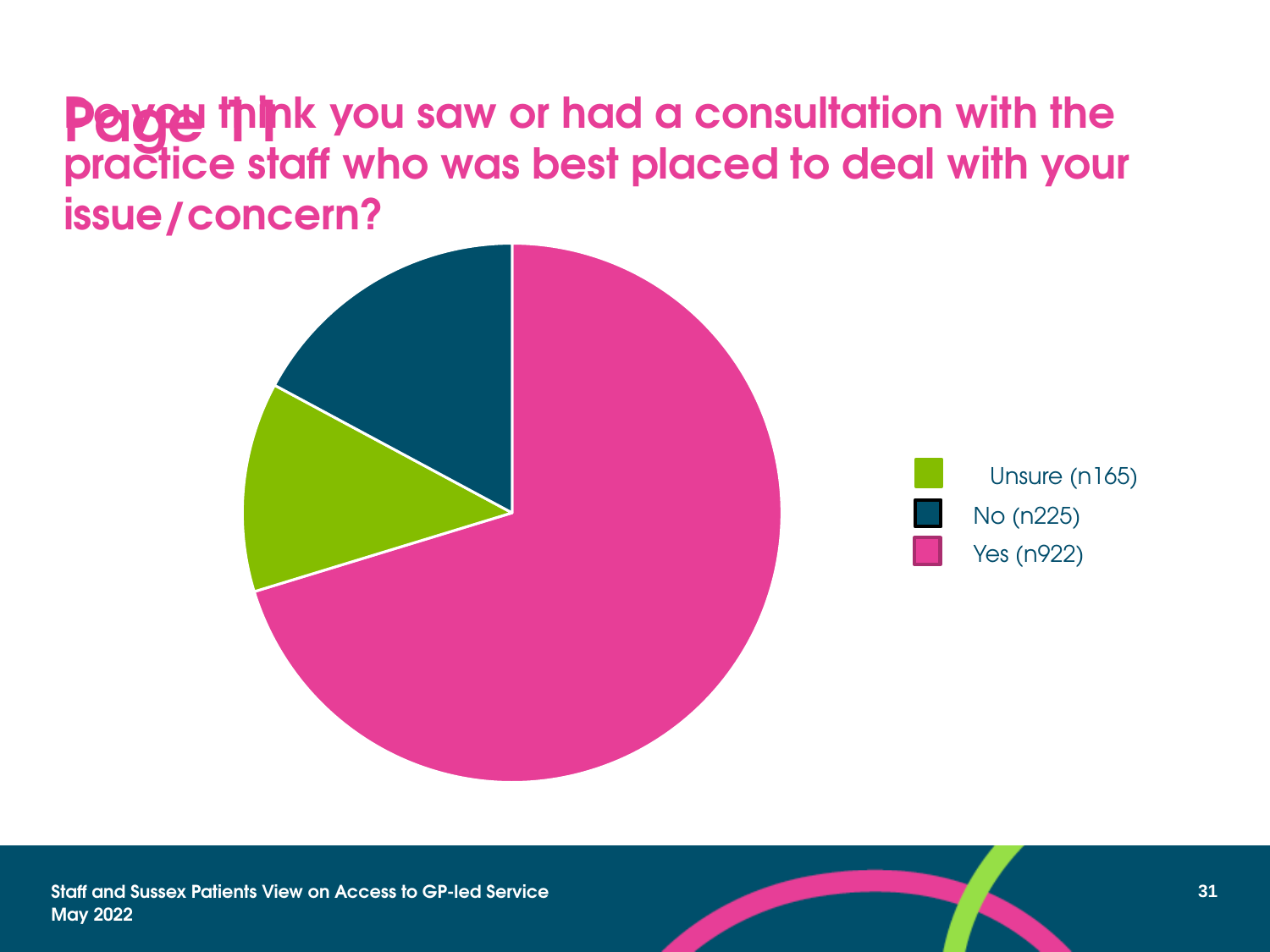

# Do you think you saw or had a consultation with the practice staff who was best placed to deal with your issue/concern?
Page 11

### Chart

| Category |  |
|---|---|
| Yes | 0.7027439024390244 |
| Unsure | 0.12576219512195122 |
| No | 0.1714939024390244 |
         Unsure (n165)
          No (n225)
          Yes (n922)

Staff and Sussex Patients View on Access to GP-led Service
May 2022
31